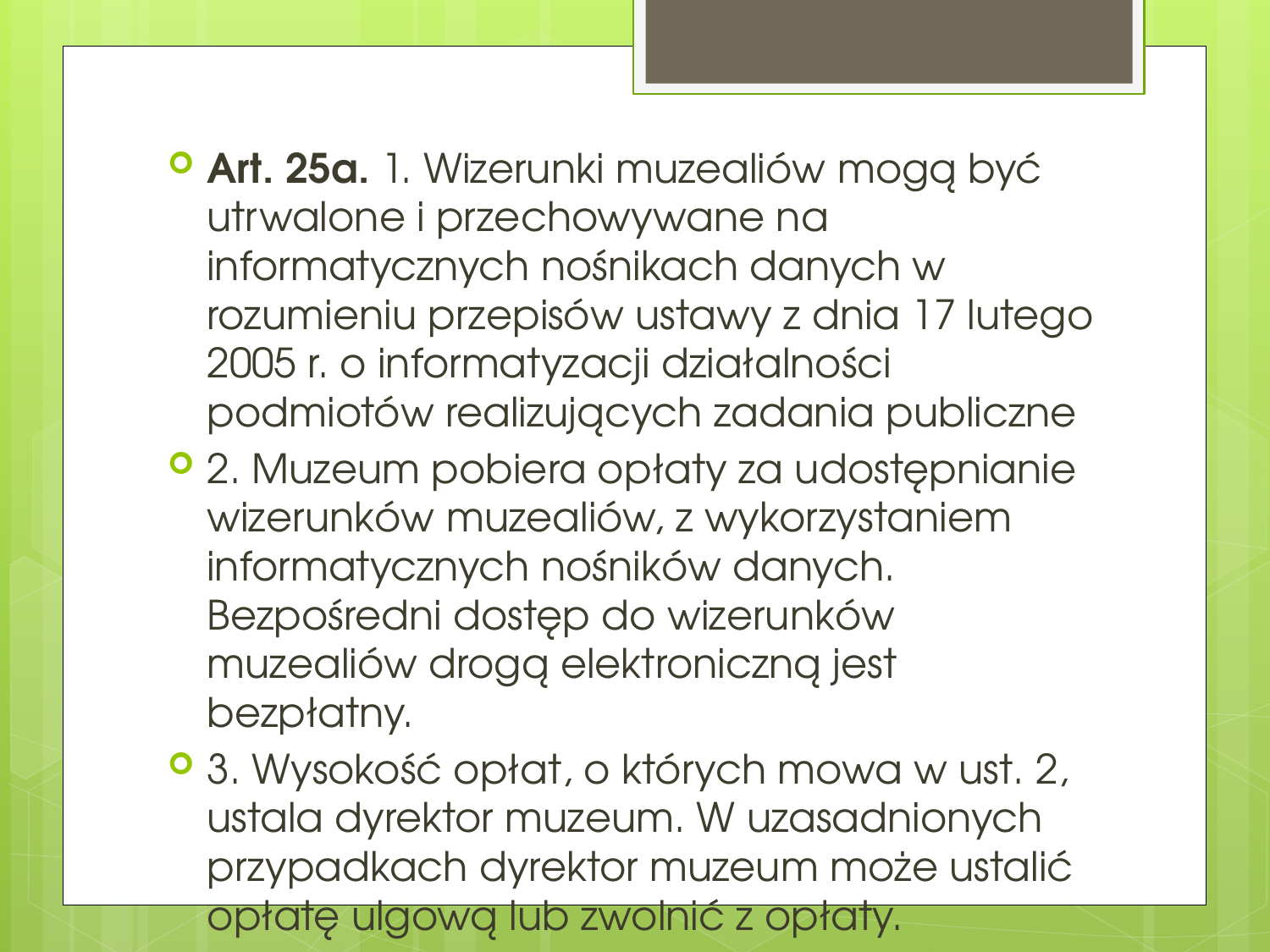

Art. 25a. 1. Wizerunki muzealiów mogą być utrwalone i przechowywane na informatycznych nośnikach danych w rozumieniu przepisów ustawy z dnia 17 lutego 2005 r. o informatyzacji działalności podmiotów realizujących zadania publiczne
2. Muzeum pobiera opłaty za udostępnianie wizerunków muzealiów, z wykorzystaniem informatycznych nośników danych. Bezpośredni dostęp do wizerunków muzealiów drogą elektroniczną jest bezpłatny.
3. Wysokość opłat, o których mowa w ust. 2, ustala dyrektor muzeum. W uzasadnionych przypadkach dyrektor muzeum może ustalić opłatę ulgową lub zwolnić z opłaty.